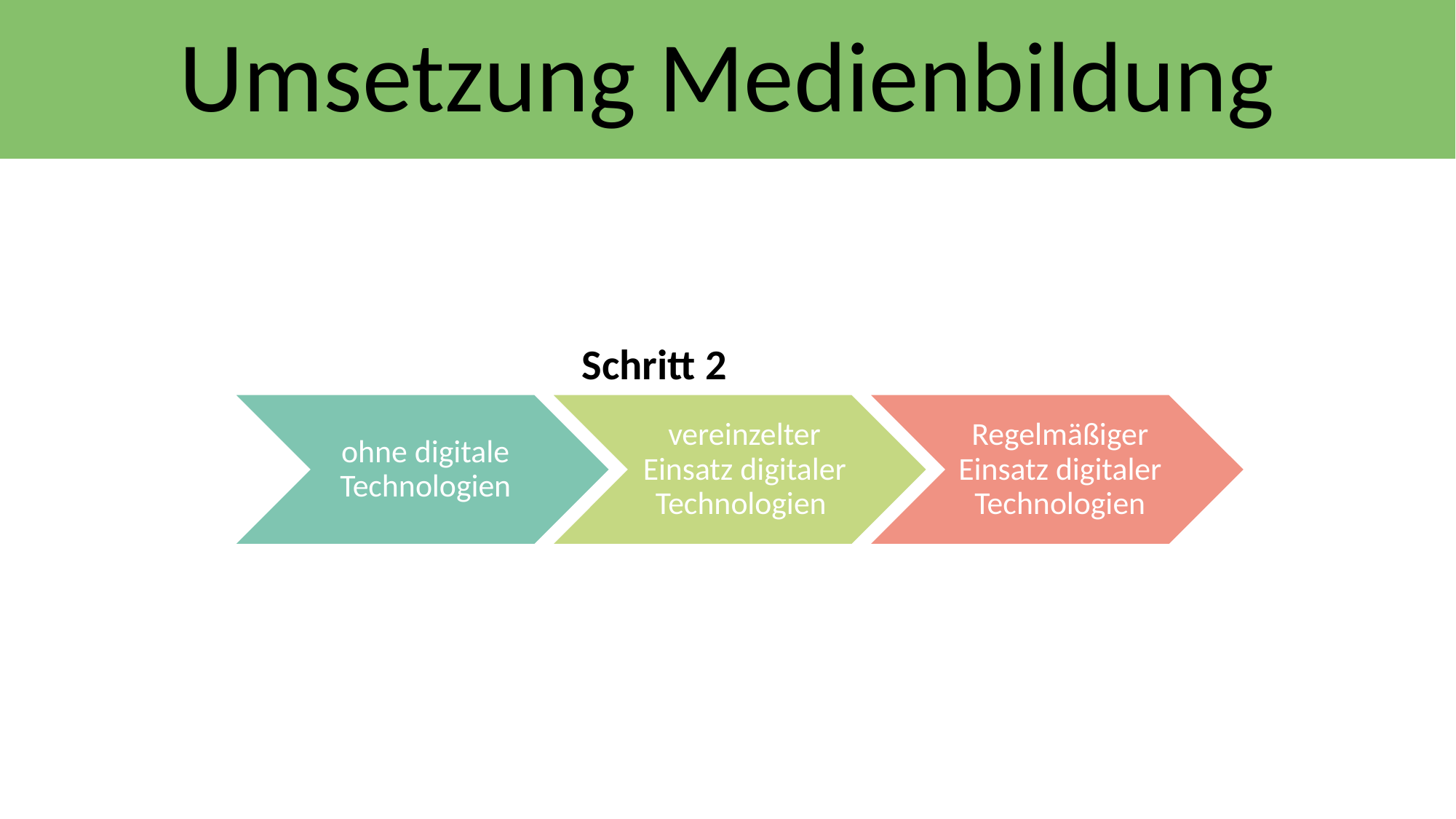

Umsetzung Medienbildung
Schritt 2
Regelmäßiger Einsatz digitaler Technologien

vereinzelter Einsatz digitaler Technologien

ohne digitale Technologien